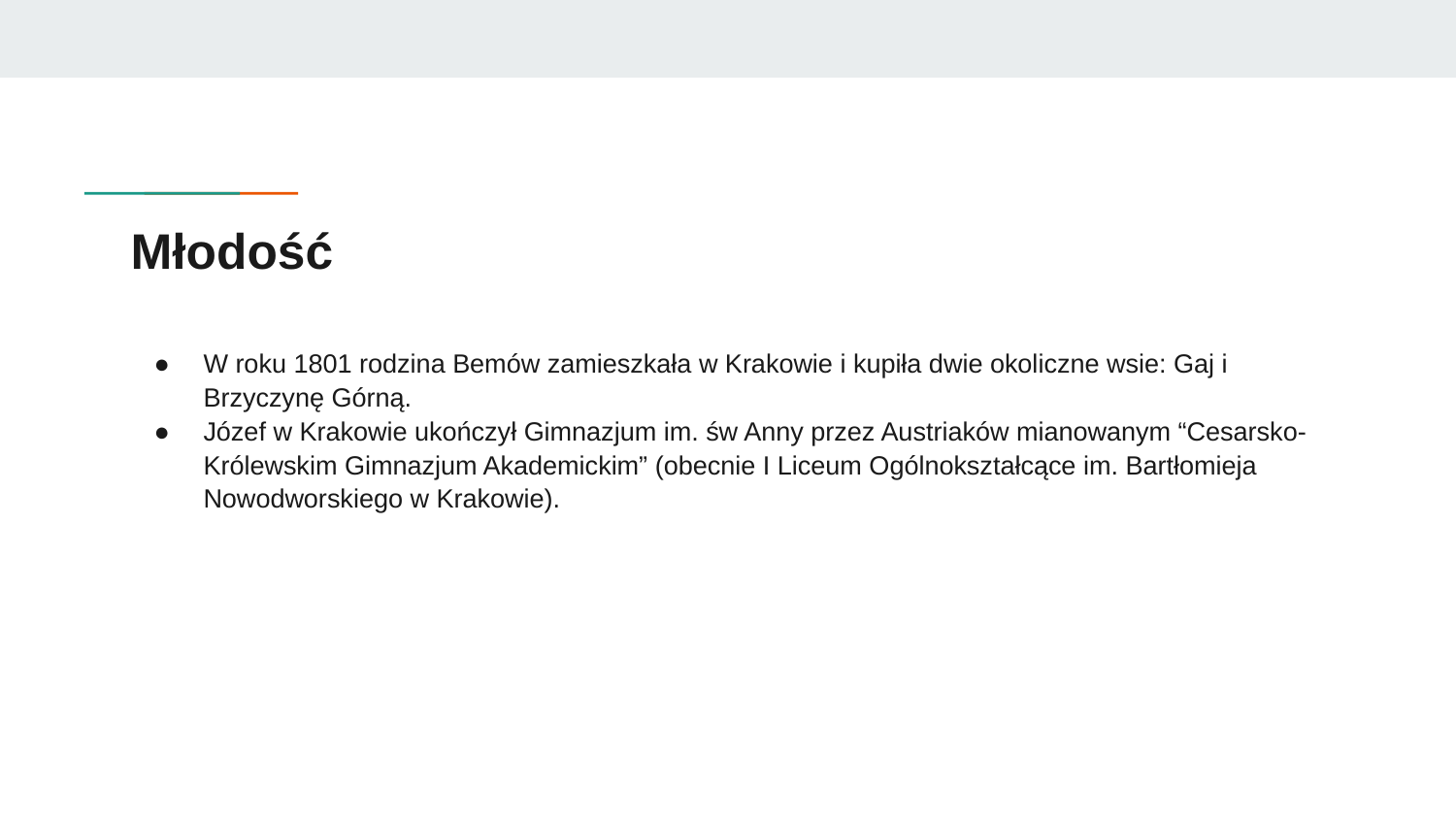

# Młodość
W roku 1801 rodzina Bemów zamieszkała w Krakowie i kupiła dwie okoliczne wsie: Gaj i Brzyczynę Górną.
Józef w Krakowie ukończył Gimnazjum im. św Anny przez Austriaków mianowanym “Cesarsko-Królewskim Gimnazjum Akademickim” (obecnie I Liceum Ogólnokształcące im. Bartłomieja Nowodworskiego w Krakowie).